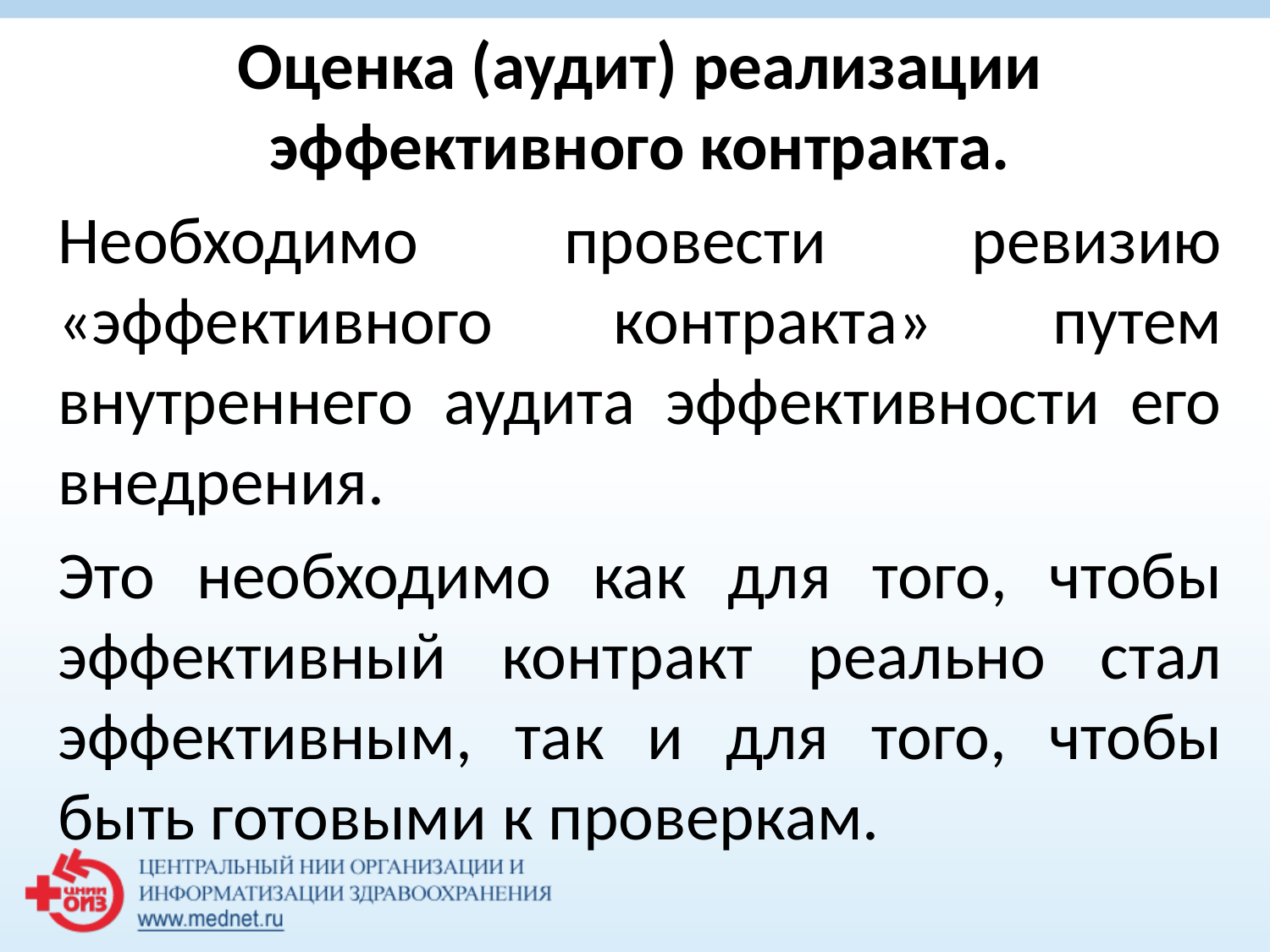

Оценка (аудит) реализации эффективного контракта.
Необходимо провести ревизию «эффективного контракта» путем внутреннего аудита эффективности его внедрения.
Это необходимо как для того, чтобы эффективный контракт реально стал эффективным, так и для того, чтобы быть готовыми к проверкам.